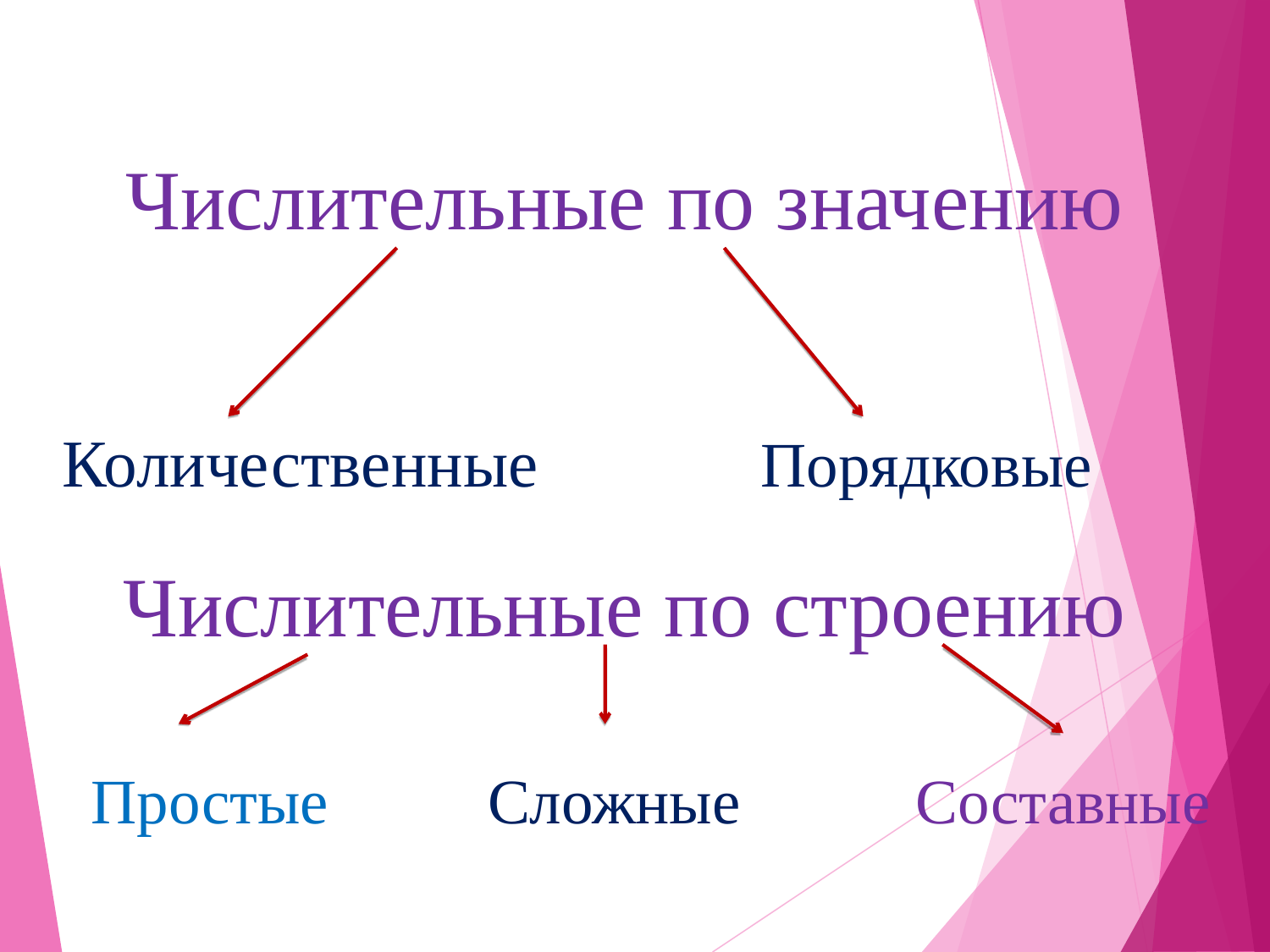

Числительные по значению

                                     Количественные              Порядковые
Числительные по строению
Простые          Сложные           Составные